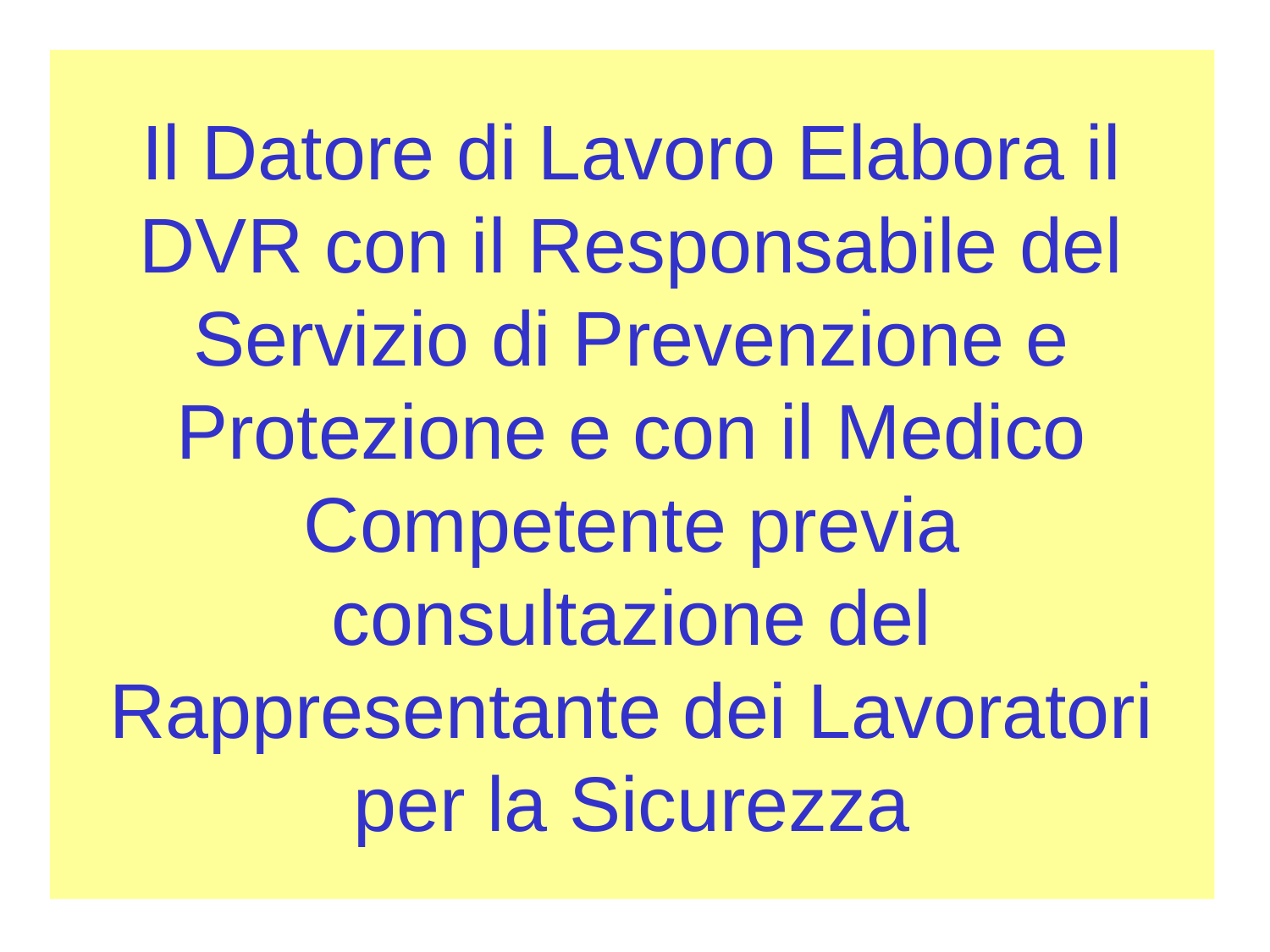

Il Datore di Lavoro Elabora il DVR con il Responsabile del Servizio di Prevenzione e Protezione e con il Medico Competente previa consultazione del Rappresentante dei Lavoratori per la Sicurezza
#